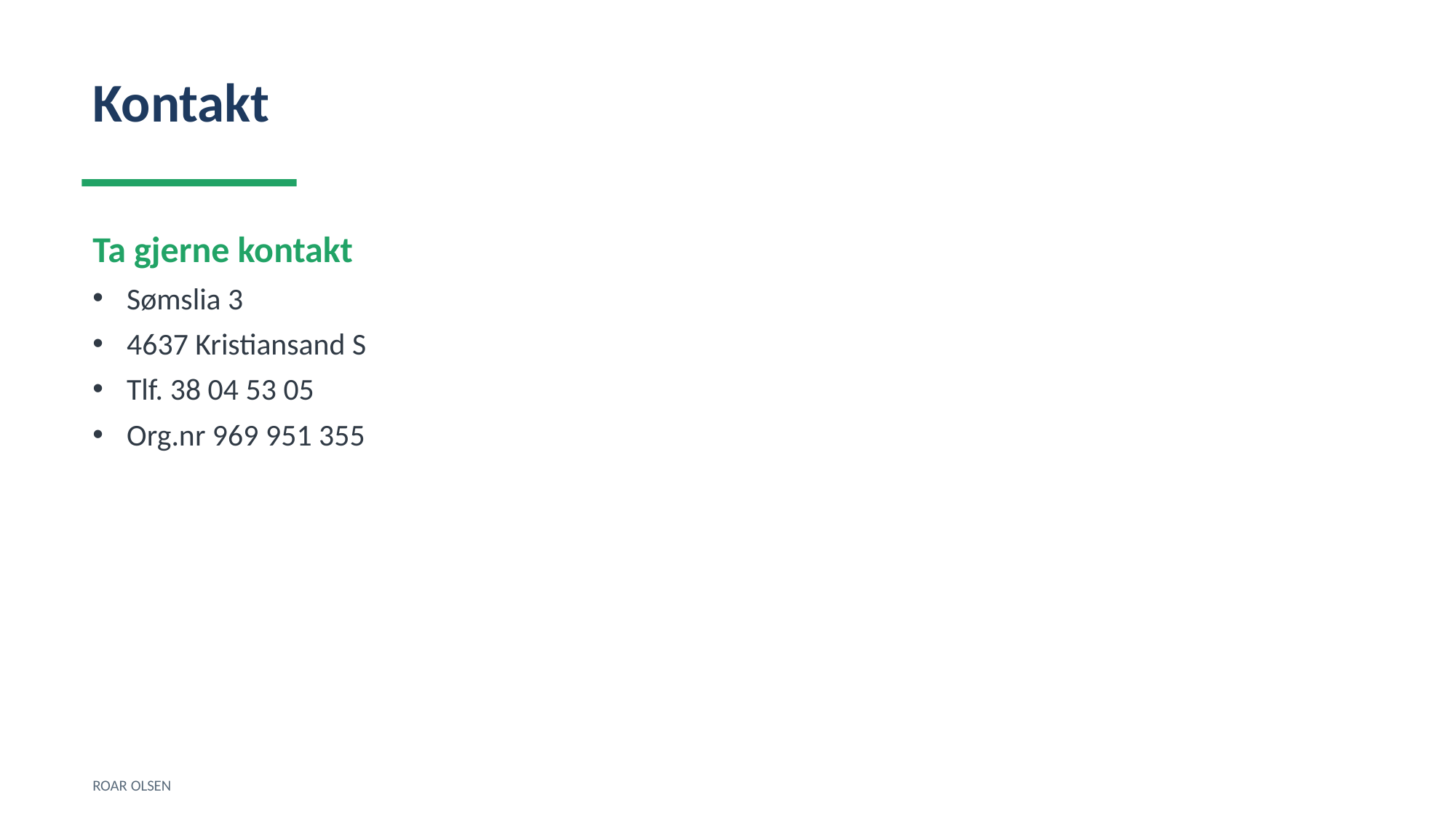

Kontakt

Ta gjerne kontakt
Sømslia 3
4637 Kristiansand S
Tlf. 38 04 53 05
Org.nr 969 951 355
ROAR OLSEN